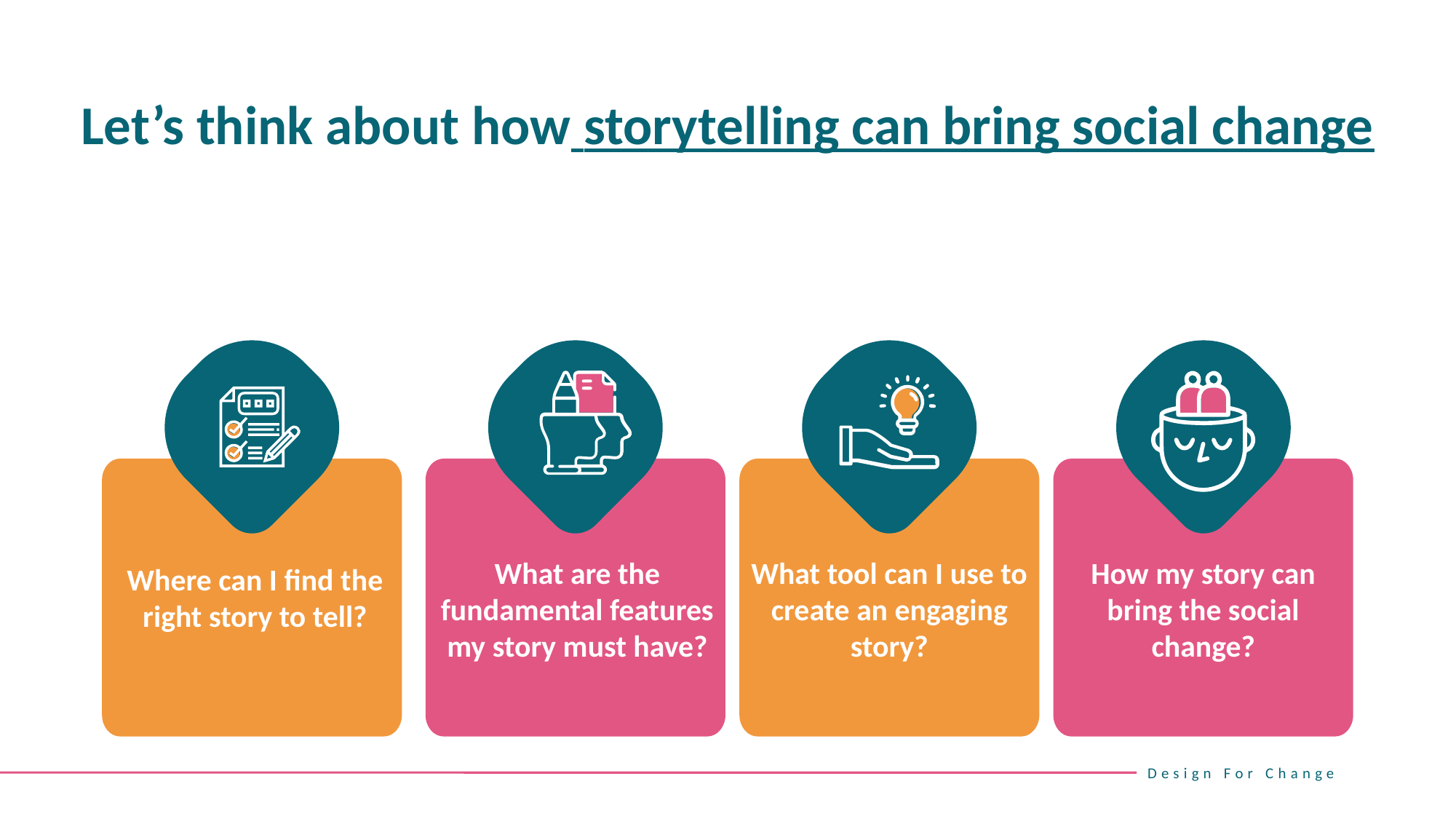

Let’s think about how storytelling can bring social change

What are the fundamental features my story must have?
What tool can I use to create an engaging story?
How my story can bring the social change?
Where can I find the right story to tell?